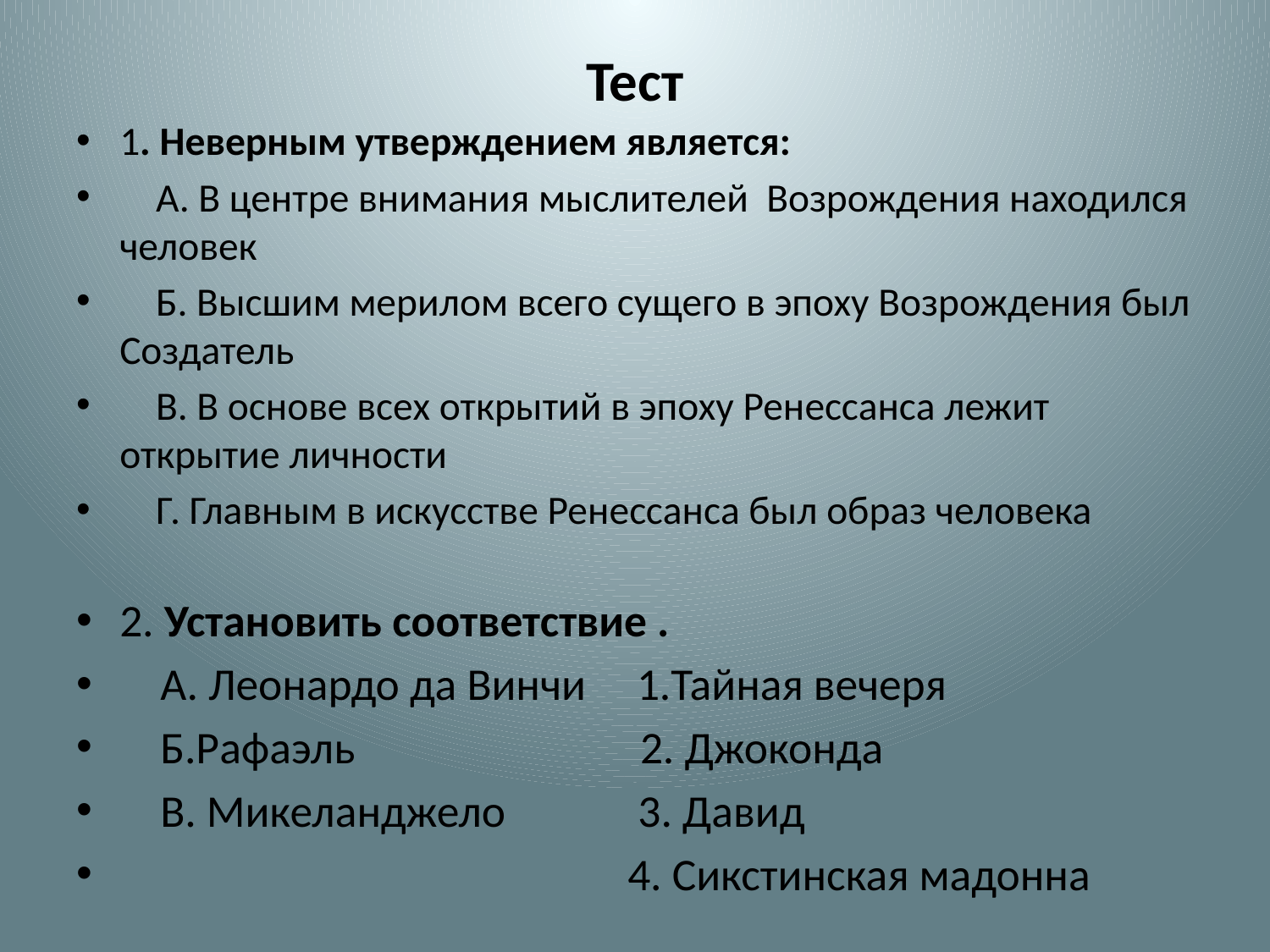

# Тест
1. Неверным утверждением является:
    А. В центре внимания мыслителей  Возрождения находился человек
    Б. Высшим мерилом всего сущего в эпоху Возрождения был Создатель
    В. В основе всех открытий в эпоху Ренессанса лежит открытие личности
    Г. Главным в искусстве Ренессанса был образ человека

2. Установить соответствие .
    А. Леонардо да Винчи     1.Тайная вечеря
    Б.Рафаэль                            2. Джоконда
    В. Микеланджело             3. Давид
                                                  4. Сикстинская мадонна